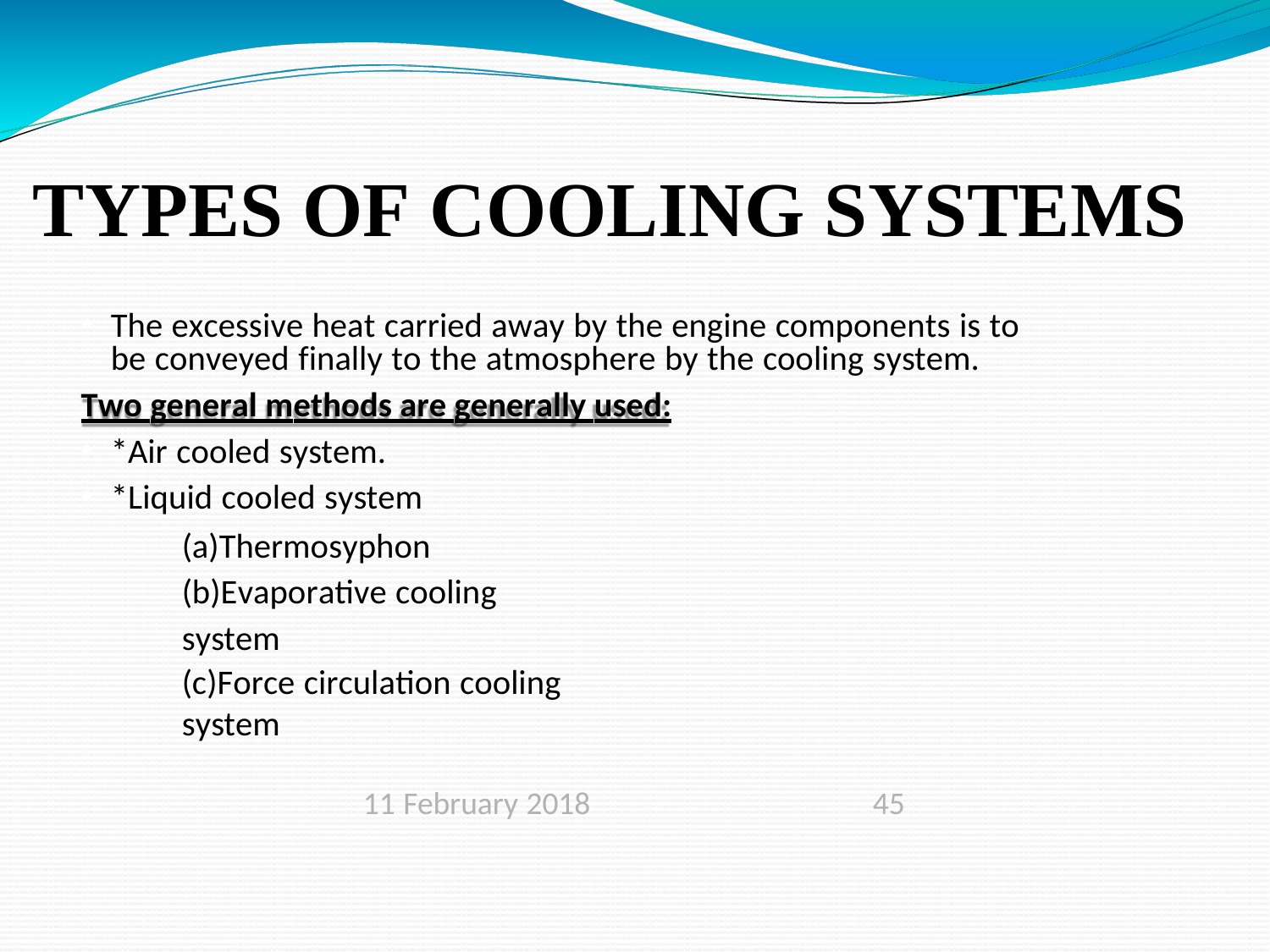

# TYPES OF COOLING SYSTEMS
The excessive heat carried away by the engine components is to be conveyed finally to the atmosphere by the cooling system.
Two general methods are generally used:
*Air cooled system.
*Liquid cooled system
(a)Thermosyphon (b)Evaporative cooling system
(c)Force circulation cooling system

11 February 2018
45